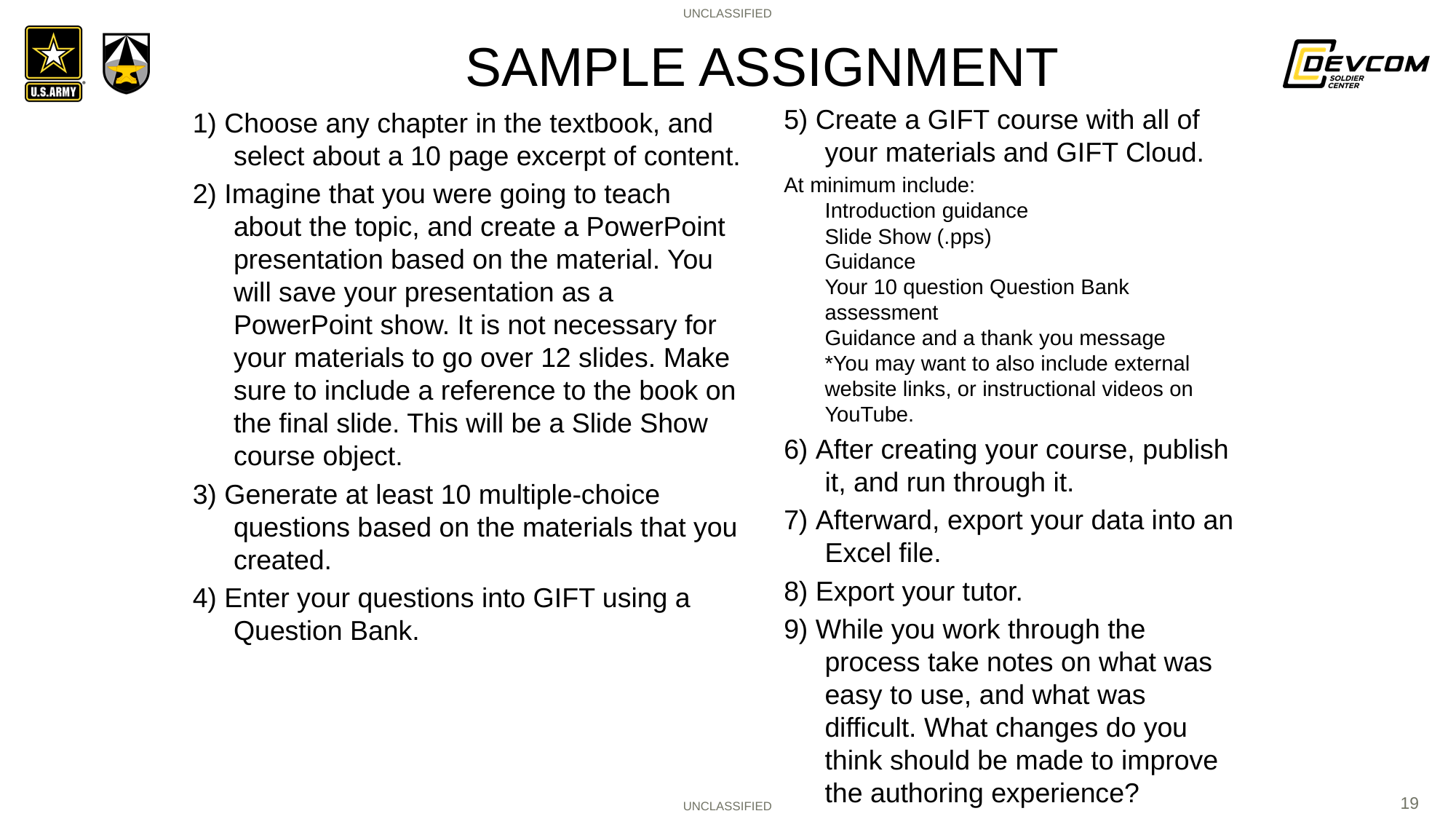

# Sample Assignment
5) Create a GIFT course with all of your materials and GIFT Cloud.
At minimum include:
Introduction guidance
Slide Show (.pps)
Guidance
Your 10 question Question Bank assessment
Guidance and a thank you message
*You may want to also include external website links, or instructional videos on YouTube.
6) After creating your course, publish it, and run through it.
7) Afterward, export your data into an Excel file.
8) Export your tutor.
9) While you work through the process take notes on what was easy to use, and what was difficult. What changes do you think should be made to improve the authoring experience?
1) Choose any chapter in the textbook, and select about a 10 page excerpt of content.
2) Imagine that you were going to teach about the topic, and create a PowerPoint presentation based on the material. You will save your presentation as a PowerPoint show. It is not necessary for your materials to go over 12 slides. Make sure to include a reference to the book on the final slide. This will be a Slide Show course object.
3) Generate at least 10 multiple-choice questions based on the materials that you created.
4) Enter your questions into GIFT using a Question Bank.